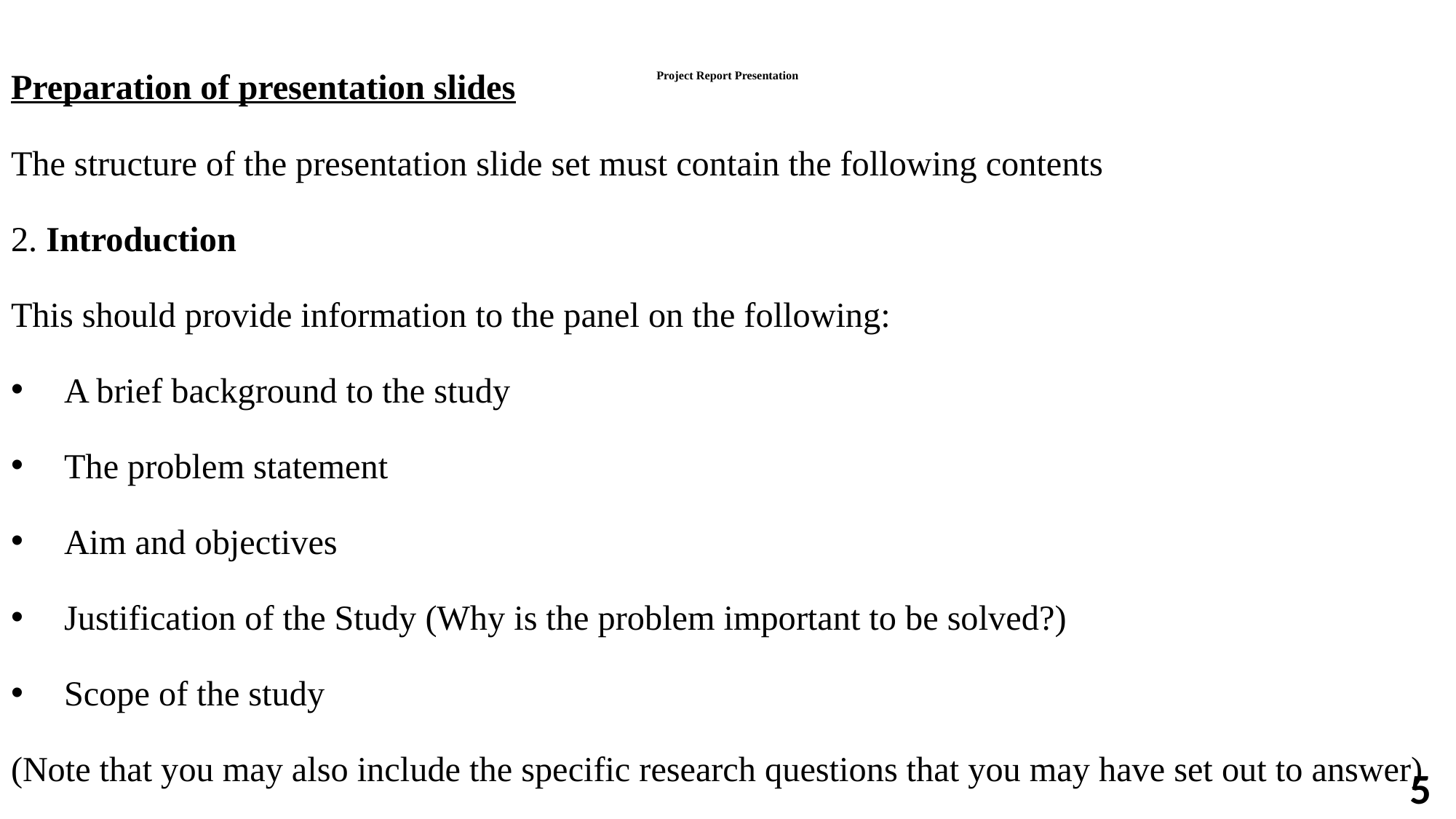

Preparation of presentation slides
The structure of the presentation slide set must contain the following contents
2. Introduction
This should provide information to the panel on the following:
A brief background to the study
The problem statement
Aim and objectives
Justification of the Study (Why is the problem important to be solved?)
Scope of the study
(Note that you may also include the specific research questions that you may have set out to answer)
# Project Report Presentation
5